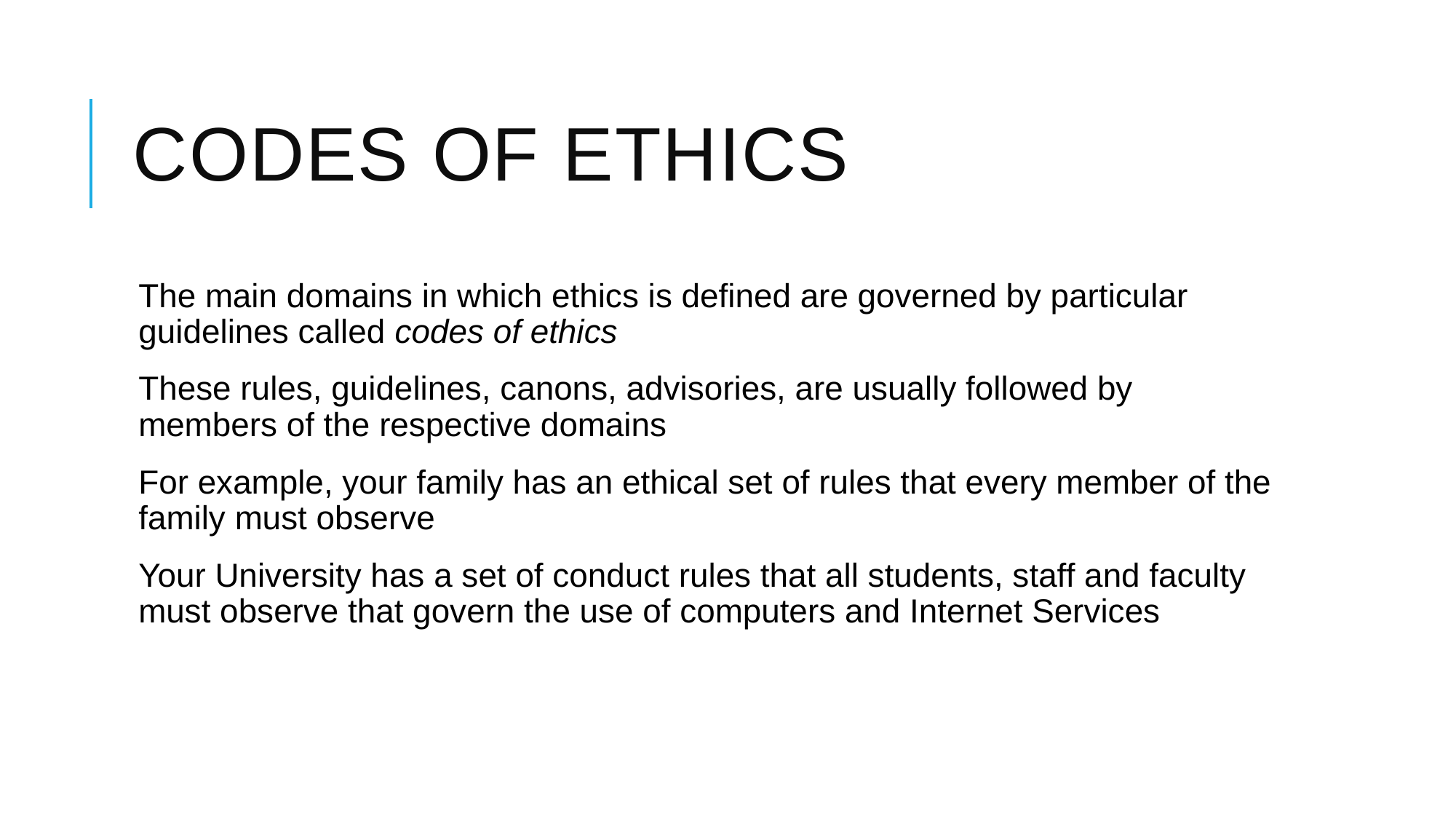

# Codes of Ethics
The main domains in which ethics is defined are governed by particular guidelines called codes of ethics
These rules, guidelines, canons, advisories, are usually followed by members of the respective domains
For example, your family has an ethical set of rules that every member of the family must observe
Your University has a set of conduct rules that all students, staff and faculty must observe that govern the use of computers and Internet Services